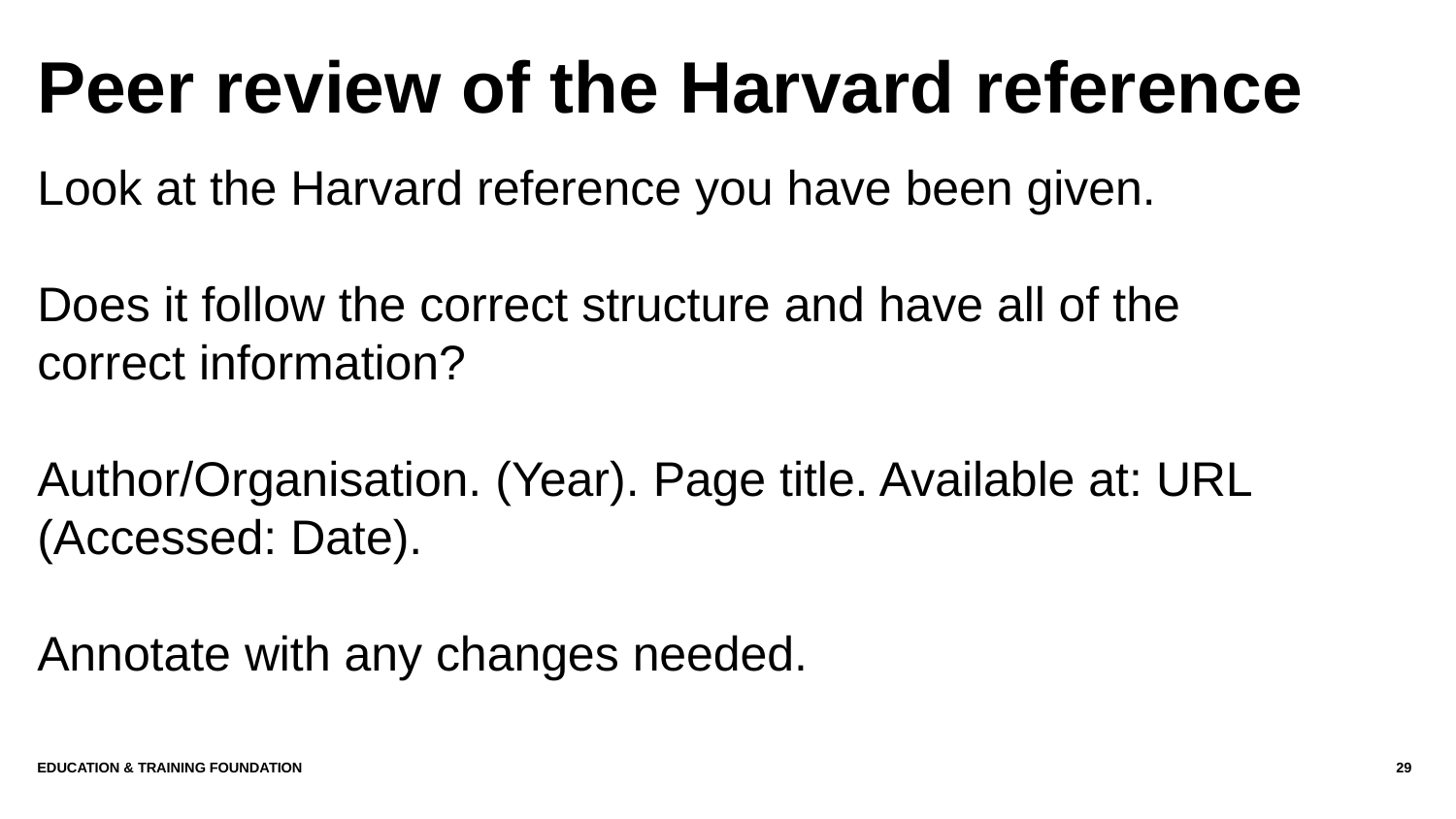

# Peer review of the Harvard reference
Look at the Harvard reference you have been given.

Does it follow the correct structure and have all of the correct information?

Author/Organisation. (Year). Page title. Available at: URL (Accessed: Date).

Annotate with any changes needed.
Education & Training Foundation
29